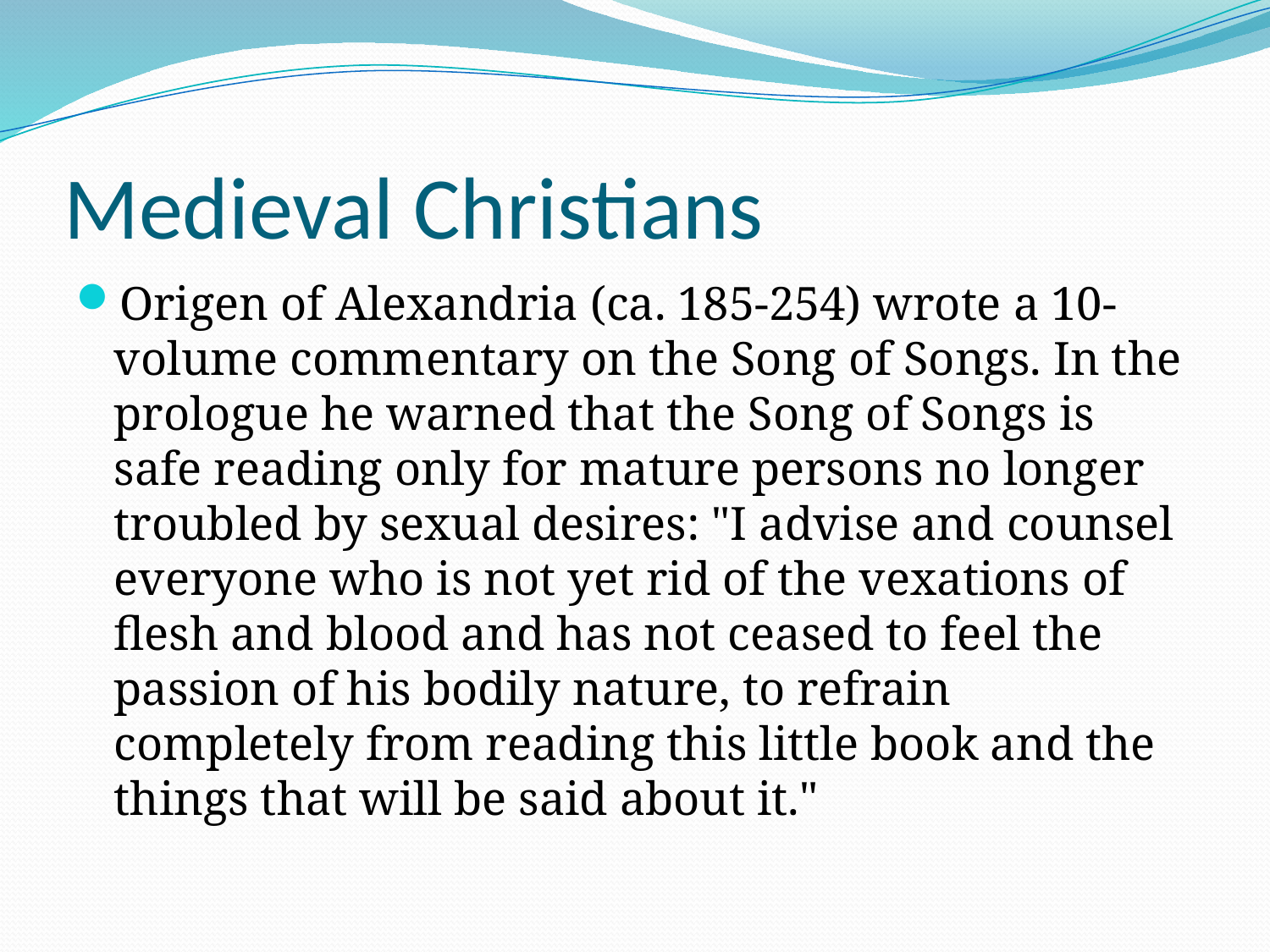

# Medieval Christians
Origen of Alexandria (ca. 185-254) wrote a 10-volume commentary on the Song of Songs. In the prologue he warned that the Song of Songs is safe reading only for mature persons no longer troubled by sexual desires: "I advise and counsel everyone who is not yet rid of the vexations of flesh and blood and has not ceased to feel the passion of his bodily nature, to refrain completely from reading this little book and the things that will be said about it."